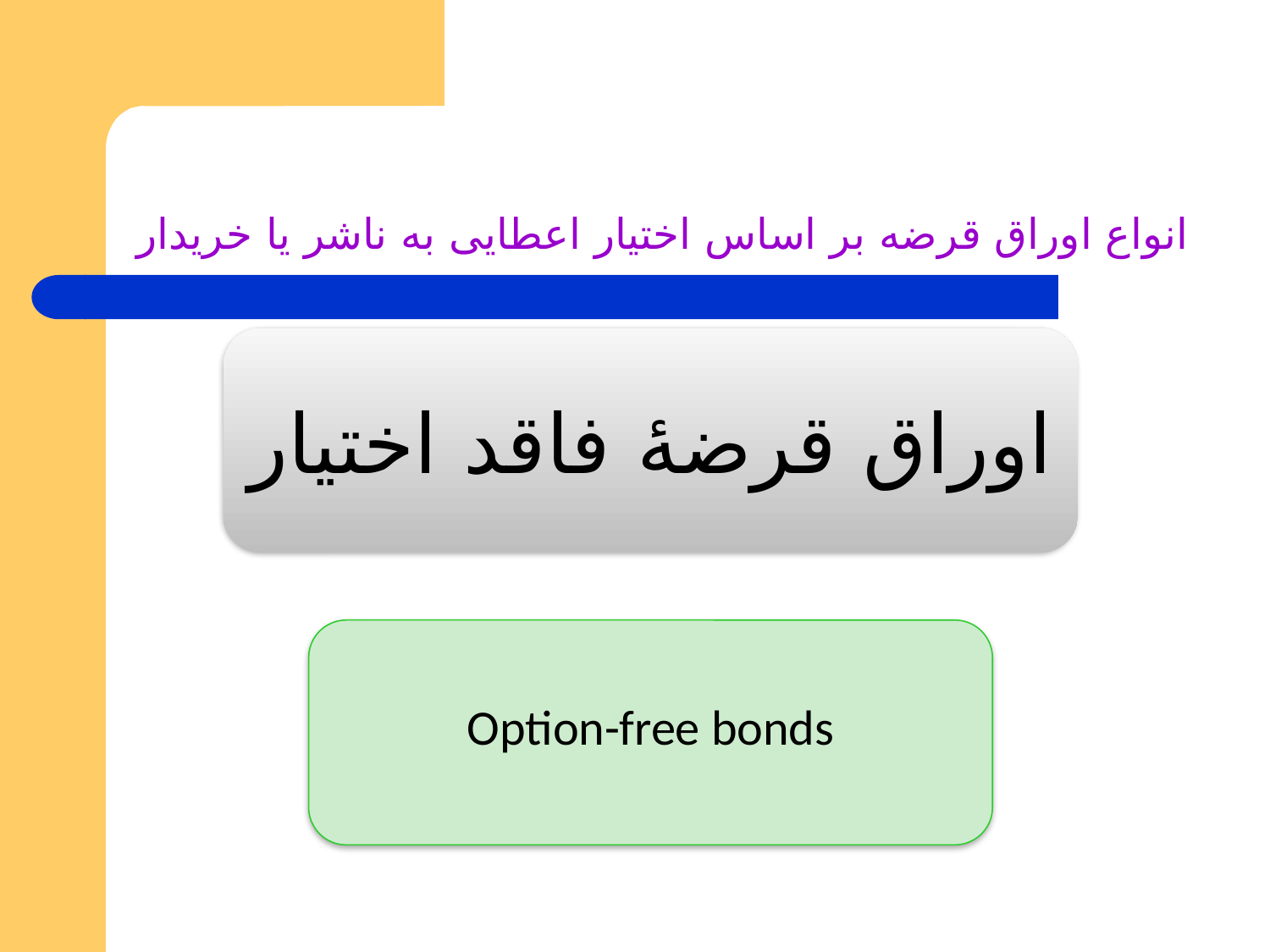

# انواع اوراق قرضه بر اساس اختیار اعطایی به ناشر یا خریدار
اوراق قرضۀ فاقد اختیار
Option-free bonds